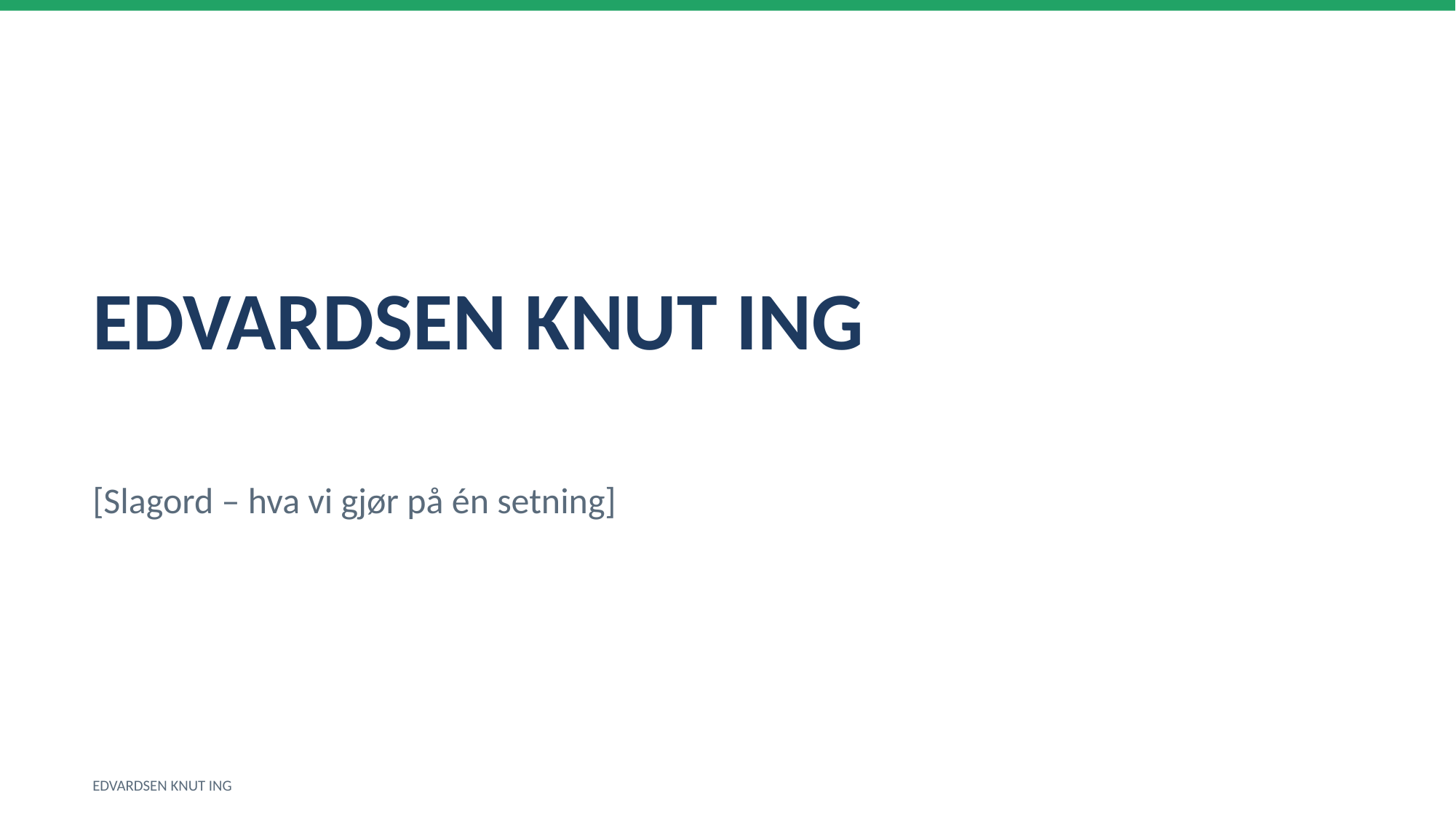

EDVARDSEN KNUT ING
[Slagord – hva vi gjør på én setning]
EDVARDSEN KNUT ING